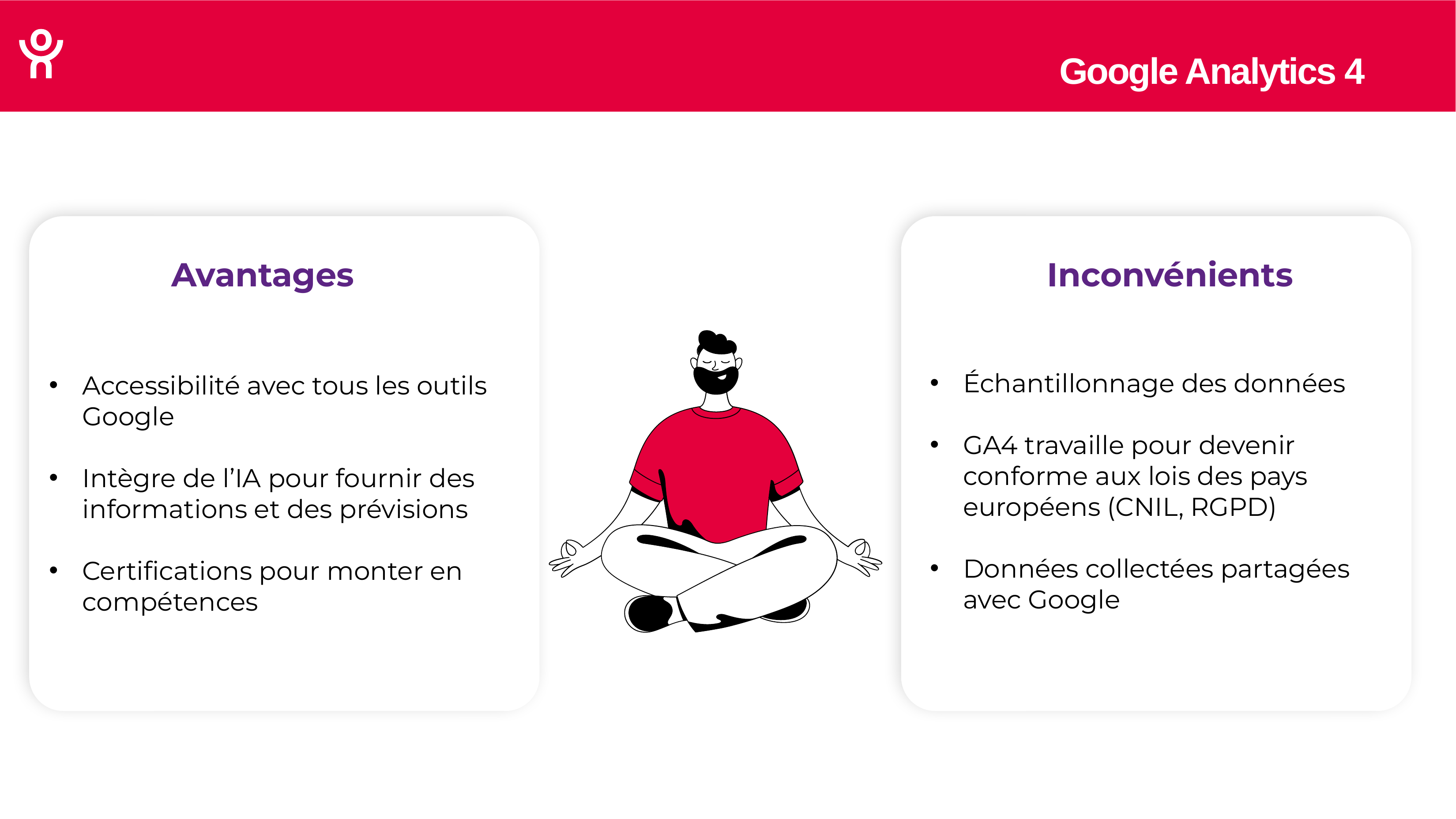

# Google Analytics 4

Avantages
Inconvénients

Échantillonnage des données

GA4 travaille pour devenir conforme aux lois des pays européens (CNIL, RGPD)

Données collectées partagées avec Google

Accessibilité avec tous les outils Google

Intègre de l’IA pour fournir des informations et des prévisions

Certifications pour monter en compétences